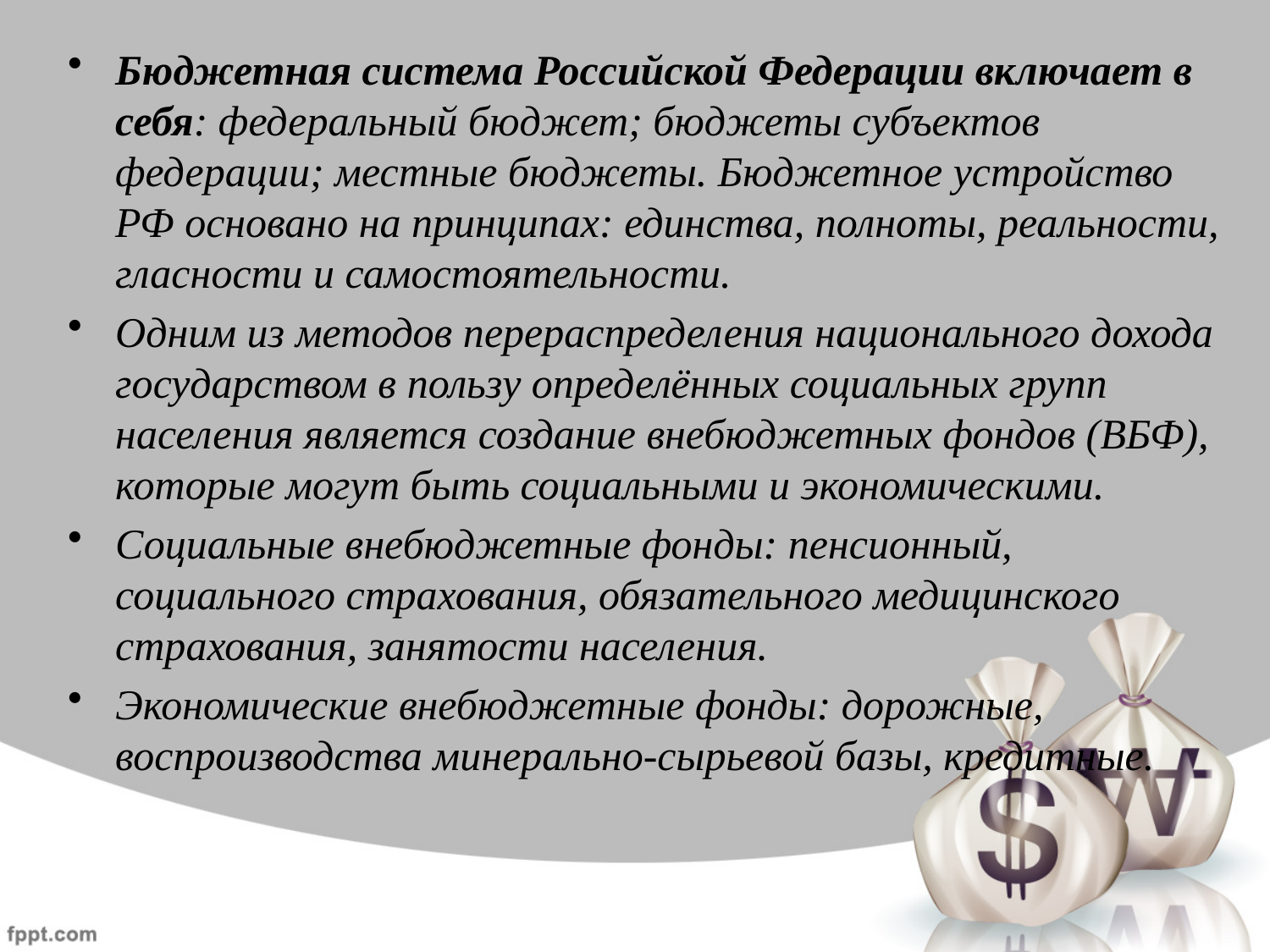

Бюджетная система Российской Федерации включает в себя: федеральный бюджет; бюджеты субъектов федерации; местные бюджеты. Бюджетное устройство РФ основано на принципах: единства, полноты, реальности, гласности и самостоятельности.
Одним из методов перераспределения национального дохода государством в пользу определённых социальных групп населения является создание внебюджетных фондов (ВБФ), которые могут быть социальными и экономическими.
Социальные внебюджетные фонды: пенсионный, социального страхования, обязательного медицинского страхования, занятости населения.
Экономические внебюджетные фонды: дорожные, воспроизводства минерально-сырьевой базы, кредитные.